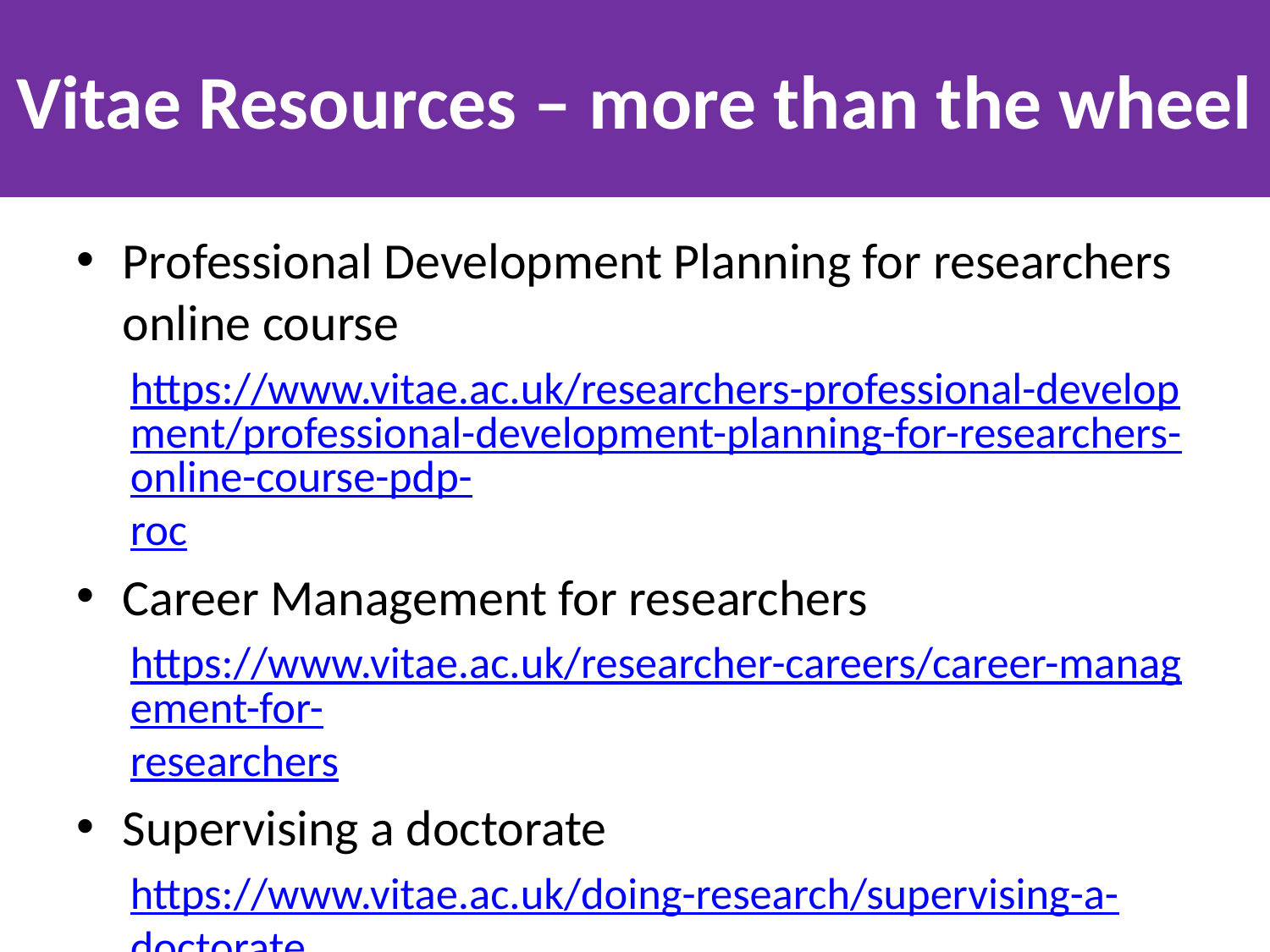

# Vitae Resources – more than the wheel
Professional Development Planning for researchers online course
https://www.vitae.ac.uk/researchers-professional-development/professional-development-planning-for-researchers-online-course-pdp-roc
Career Management for researchers
https://www.vitae.ac.uk/researcher-careers/career-management-for-researchers
Supervising a doctorate
https://www.vitae.ac.uk/doing-research/supervising-a-doctorate